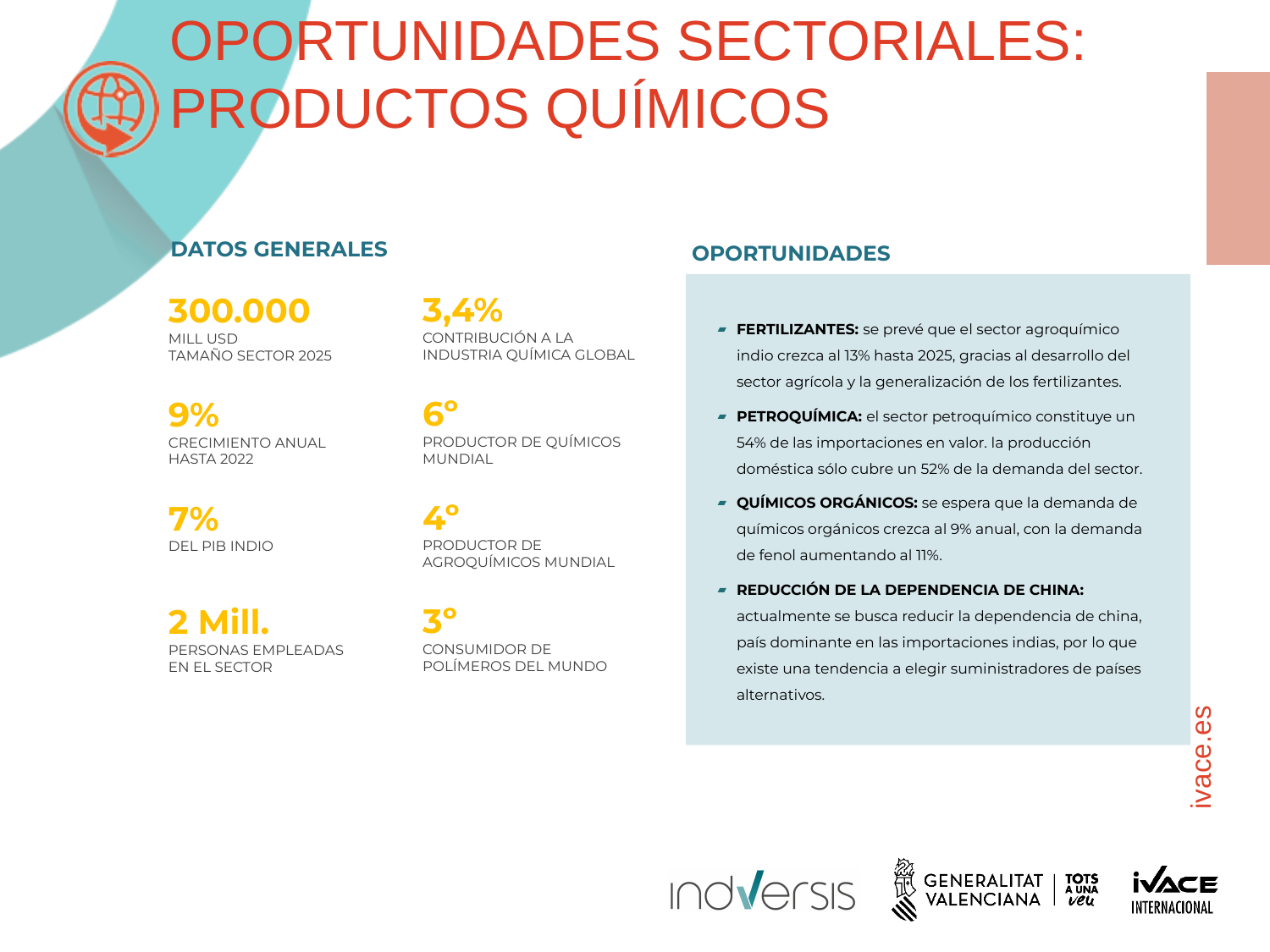

OPORTUNIDADES SECTORIALES: PRODUCTOS QUÍMICOS
DATOS GENERALES
OPORTUNIDADES

3,4%
CONTRIBUCIÓN A LA INDUSTRIA QUÍMICA GLOBAL

6º
PRODUCTOR DE QUÍMICOS MUNDIAL

4º
PRODUCTOR DE AGROQUÍMICOS MUNDIAL

3º
CONSUMIDOR DE POLÍMEROS DEL MUNDO

300.000
MILL USD
TAMAÑO SECTOR 2025

9%
CRECIMIENTO ANUAL HASTA 2022

7%
DEL PIB INDIO

2 Mill.
PERSONAS EMPLEADAS EN EL SECTOR

FERTILIZANTES: se prevé que el sector agroquímico indio crezca al 13% hasta 2025, gracias al desarrollo del sector agrícola y la generalización de los fertilizantes.
PETROQUÍMICA: el sector petroquímico constituye un 54% de las importaciones en valor. la producción doméstica sólo cubre un 52% de la demanda del sector.
QUÍMICOS ORGÁNICOS: se espera que la demanda de químicos orgánicos crezca al 9% anual, con la demanda de fenol aumentando al 11%.
REDUCCIÓN DE LA DEPENDENCIA DE CHINA: actualmente se busca reducir la dependencia de china, país dominante en las importaciones indias, por lo que existe una tendencia a elegir suministradores de países alternativos.